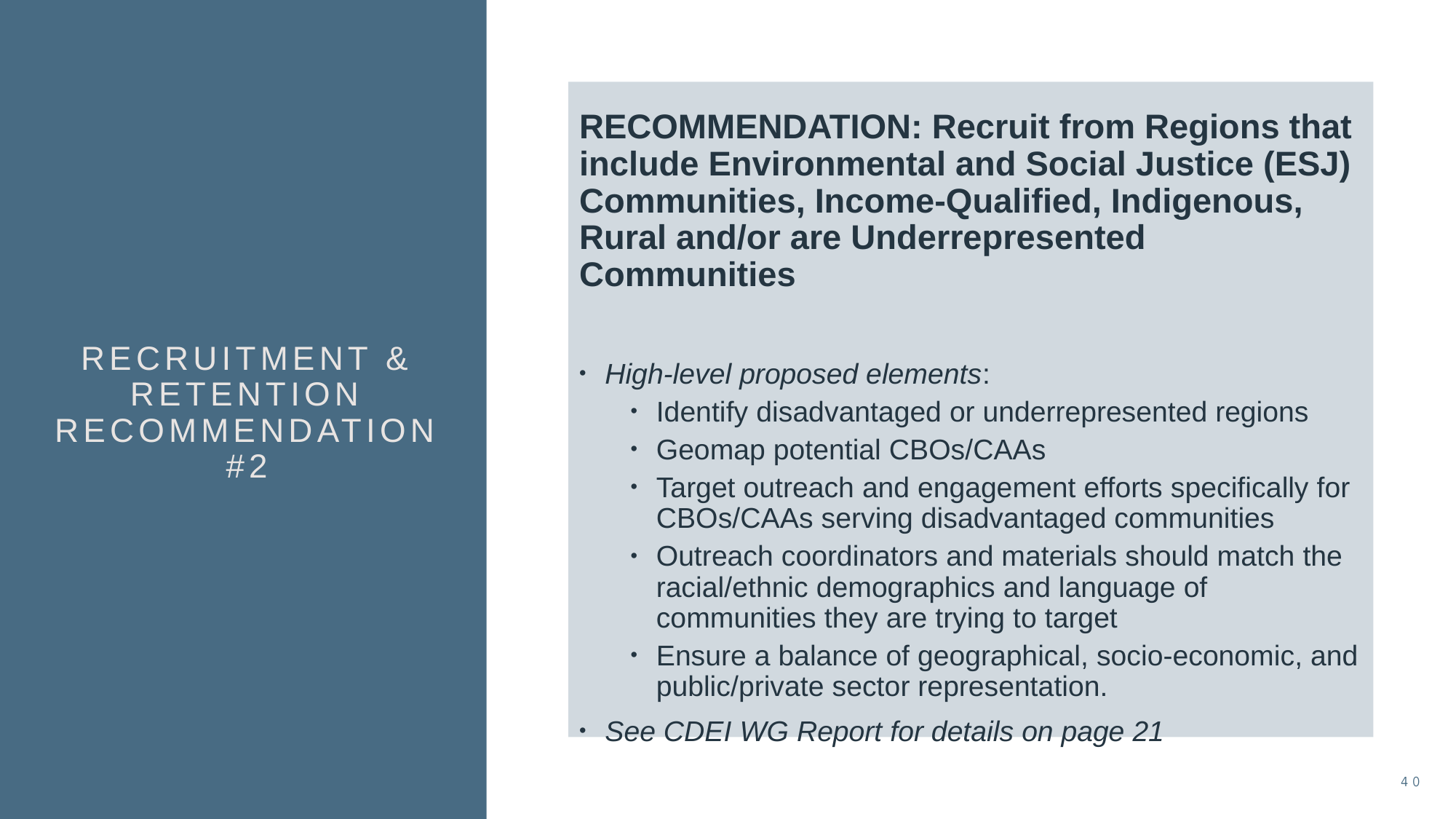

# Recruitment & Retention Recommendation #2

RECOMMENDATION: Recruit from Regions that include Environmental and Social Justice (ESJ) Communities, Income-Qualified, Indigenous, Rural and/or are Underrepresented Communities

High-level proposed elements:
Identify disadvantaged or underrepresented regions
Geomap potential CBOs/CAAs
Target outreach and engagement efforts specifically for CBOs/CAAs serving disadvantaged communities
Outreach coordinators and materials should match the racial/ethnic demographics and language of communities they are trying to target
Ensure a balance of geographical, socio-economic, and public/private sector representation.
See CDEI WG Report for details on page 21

40